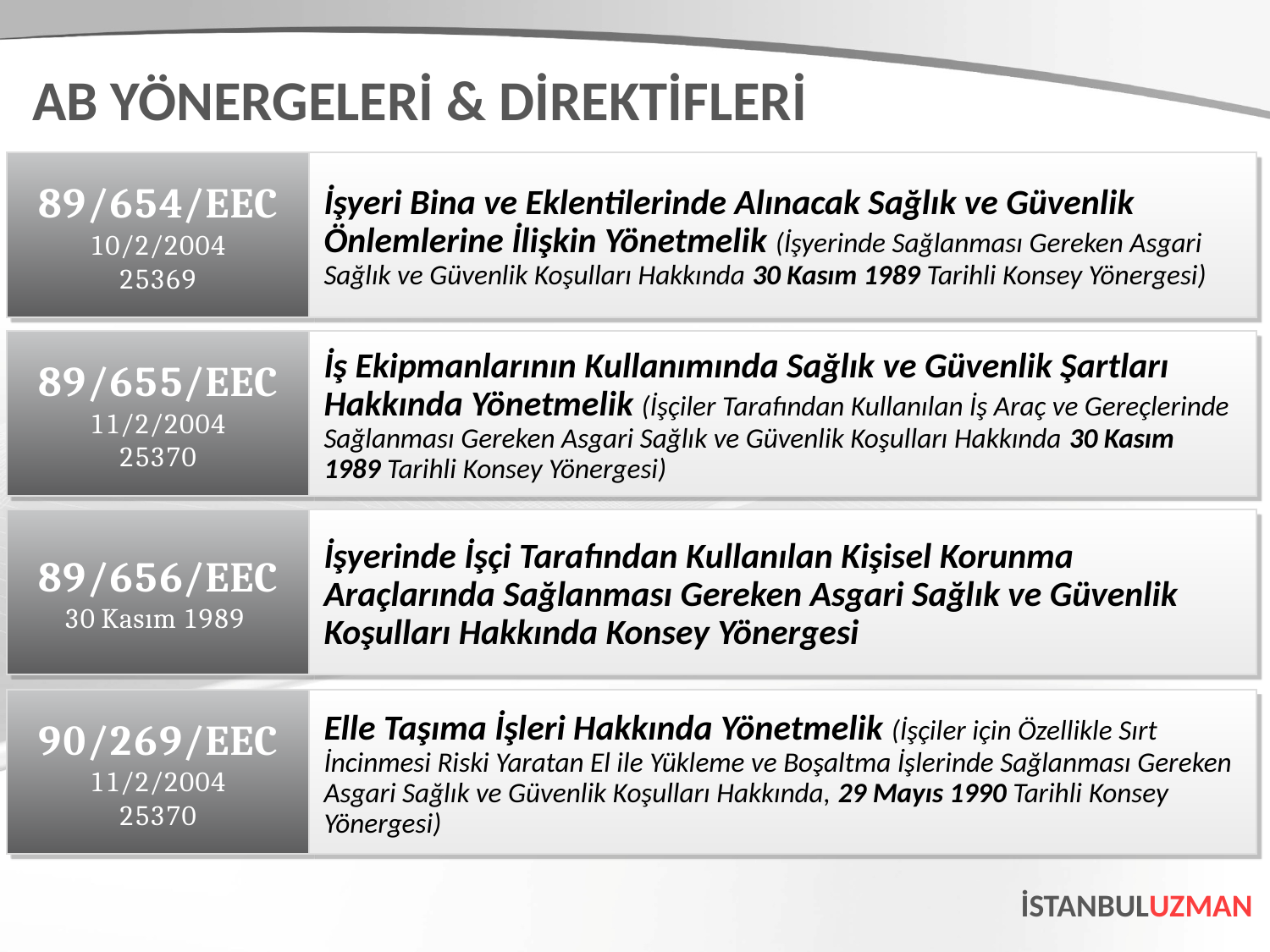

AB YÖNERGELERİ & DİREKTİFLERİ

89/654/EEC
10/2/2004
25369
İşyeri Bina ve Eklentilerinde Alınacak Sağlık ve Güvenlik Önlemlerine İlişkin Yönetmelik (İşyerinde Sağlanması Gereken Asgari Sağlık ve Güvenlik Koşulları Hakkında 30 Kasım 1989 Tarihli Konsey Yönergesi)
89/655/EEC
11/2/2004
25370
İş Ekipmanlarının Kullanımında Sağlık ve Güvenlik Şartları Hakkında Yönetmelik (İşçiler Tarafından Kullanılan İş Araç ve Gereçlerinde Sağlanması Gereken Asgari Sağlık ve Güvenlik Koşulları Hakkında 30 Kasım 1989 Tarihli Konsey Yönergesi)
89/656/EEC
30 Kasım 1989
İşyerinde İşçi Tarafından Kullanılan Kişisel Korunma Araçlarında Sağlanması Gereken Asgari Sağlık ve Güvenlik Koşulları Hakkında Konsey Yönergesi
90/269/EEC
11/2/2004
25370
Elle Taşıma İşleri Hakkında Yönetmelik (İşçiler için Özellikle Sırt İncinmesi Riski Yaratan El ile Yükleme ve Boşaltma İşlerinde Sağlanması Gereken Asgari Sağlık ve Güvenlik Koşulları Hakkında, 29 Mayıs 1990 Tarihli Konsey Yönergesi)
İSTANBULUZMAN